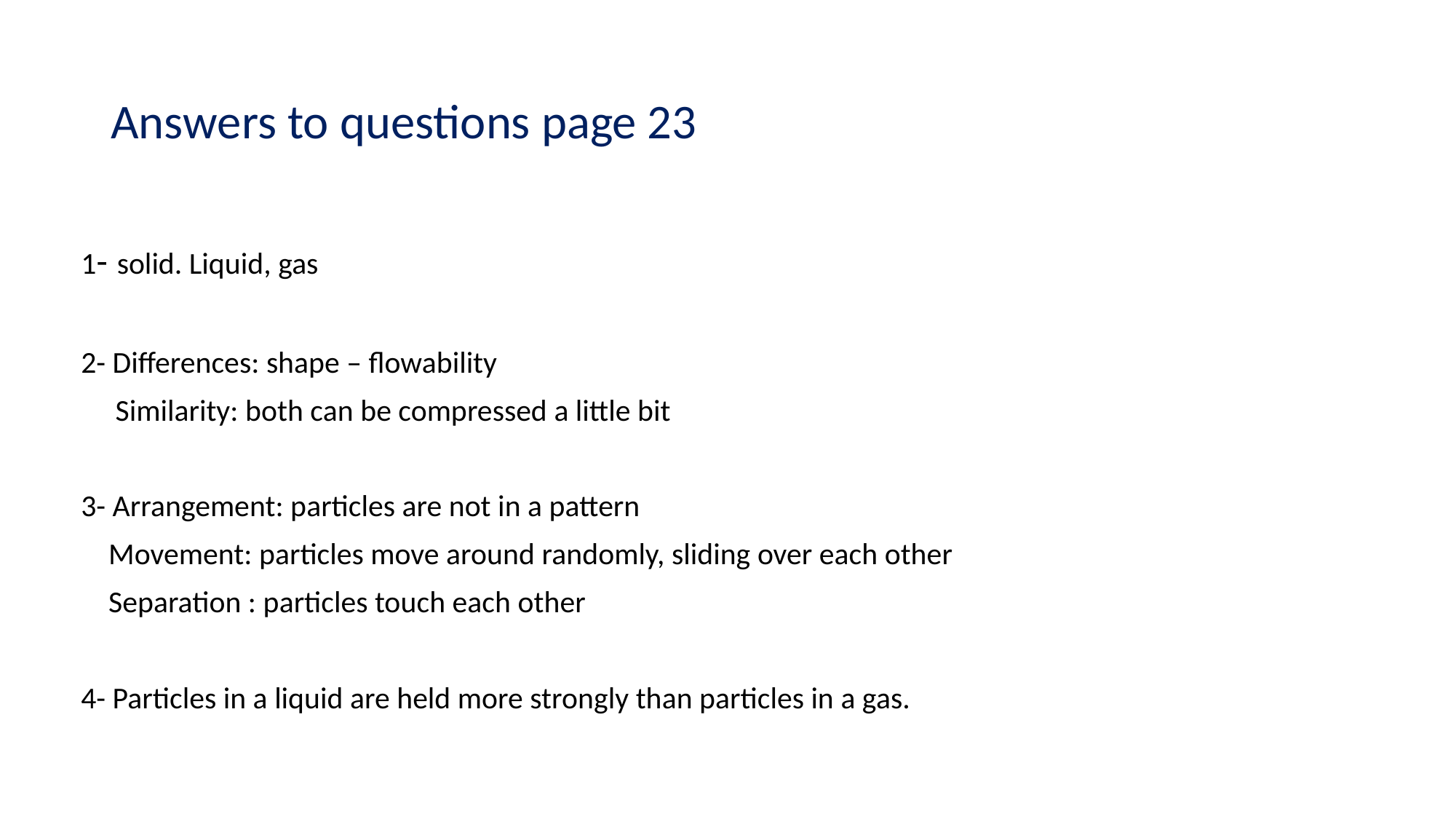

# Answers to questions page 23
1- solid. Liquid, gas

2- Differences: shape – flowability
     Similarity: both can be compressed a little bit

3- Arrangement: particles are not in a pattern
    Movement: particles move around randomly, sliding over each other
    Separation : particles touch each other

4- Particles in a liquid are held more strongly than particles in a gas.